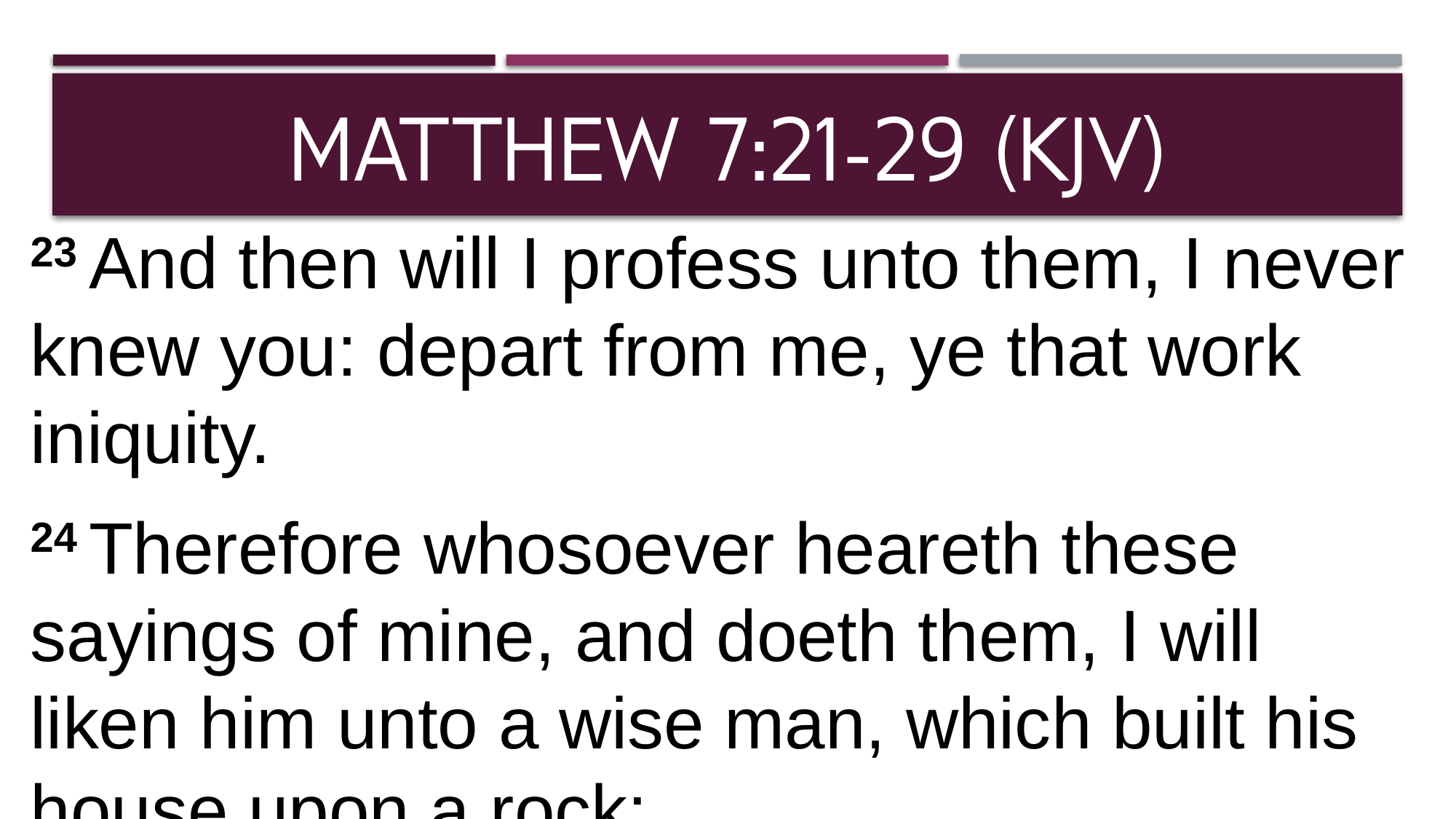

# Matthew 7:21-29 (KJV)
23 And then will I profess unto them, I never knew you: depart from me, ye that work iniquity.
24 Therefore whosoever heareth these sayings of mine, and doeth them, I will liken him unto a wise man, which built his house upon a rock: